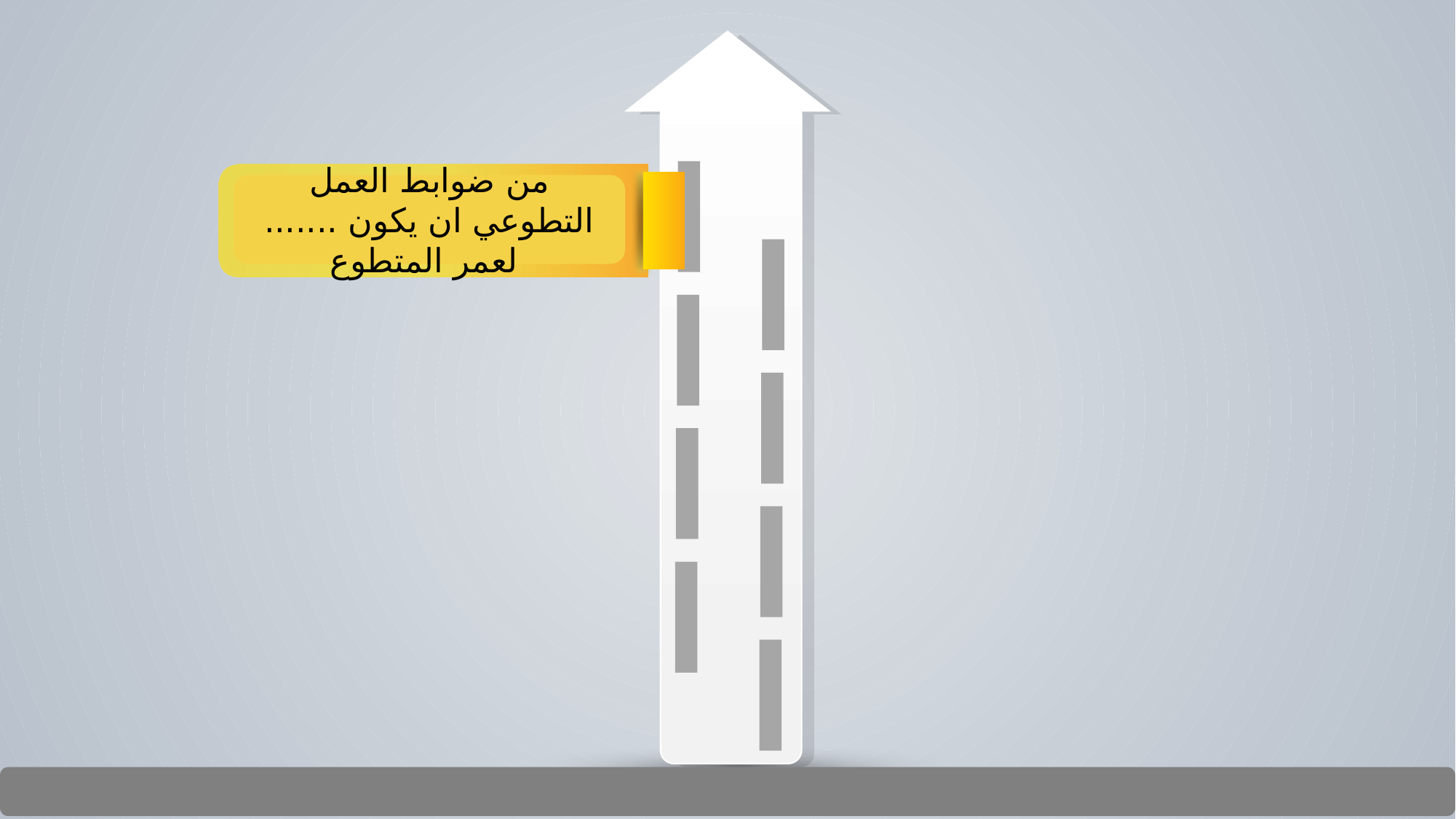

من ضوابط العمل التطوعي ان يكون ....... لعمر المتطوع